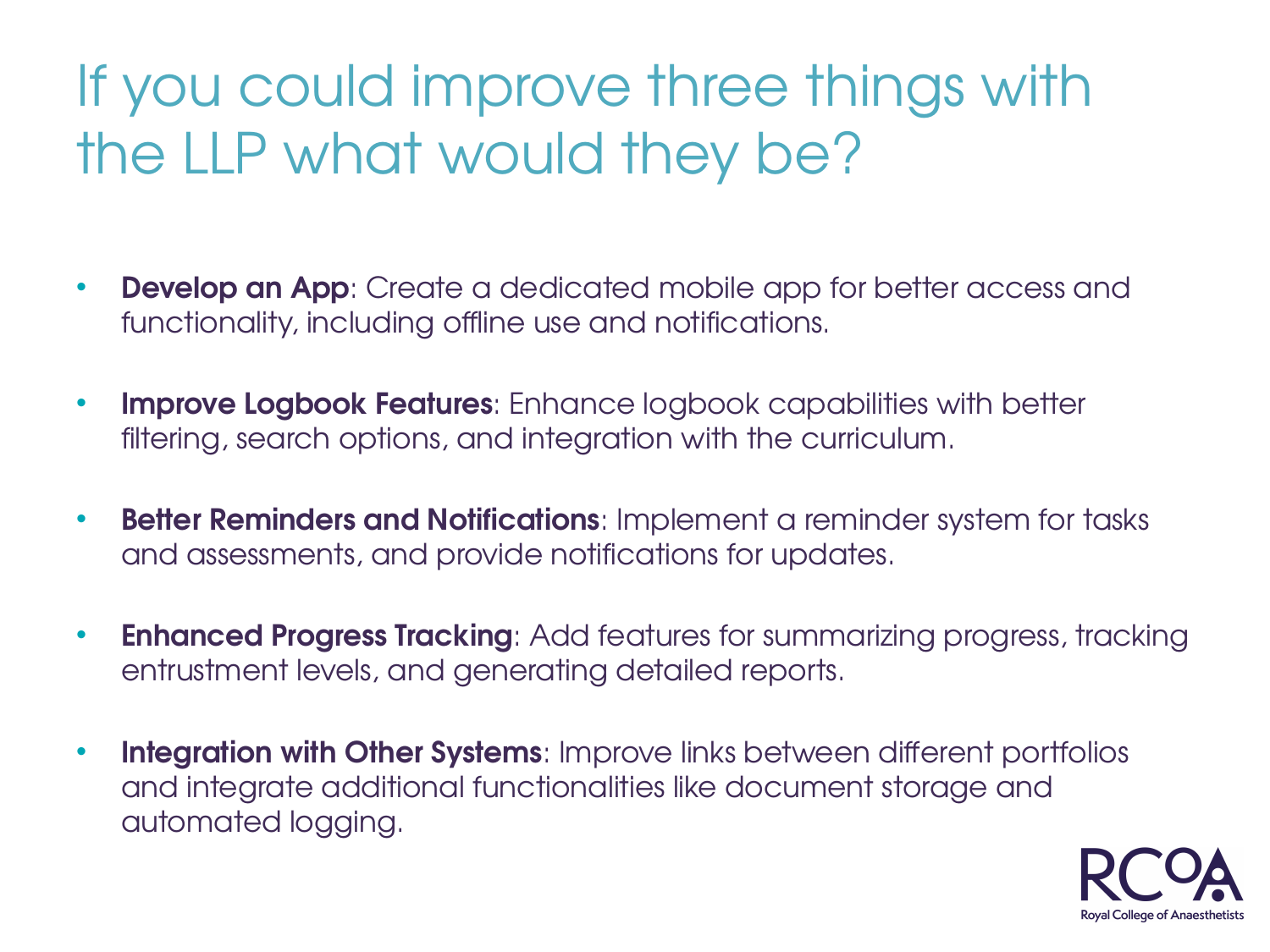

# If you could improve three things with the LLP what would they be?

Develop an App: Create a dedicated mobile app for better access and functionality, including offline use and notifications.

Improve Logbook Features: Enhance logbook capabilities with better filtering, search options, and integration with the curriculum.

Better Reminders and Notifications: Implement a reminder system for tasks and assessments, and provide notifications for updates.

Enhanced Progress Tracking: Add features for summarizing progress, tracking entrustment levels, and generating detailed reports.

Integration with Other Systems: Improve links between different portfolios and integrate additional functionalities like document storage and automated logging.